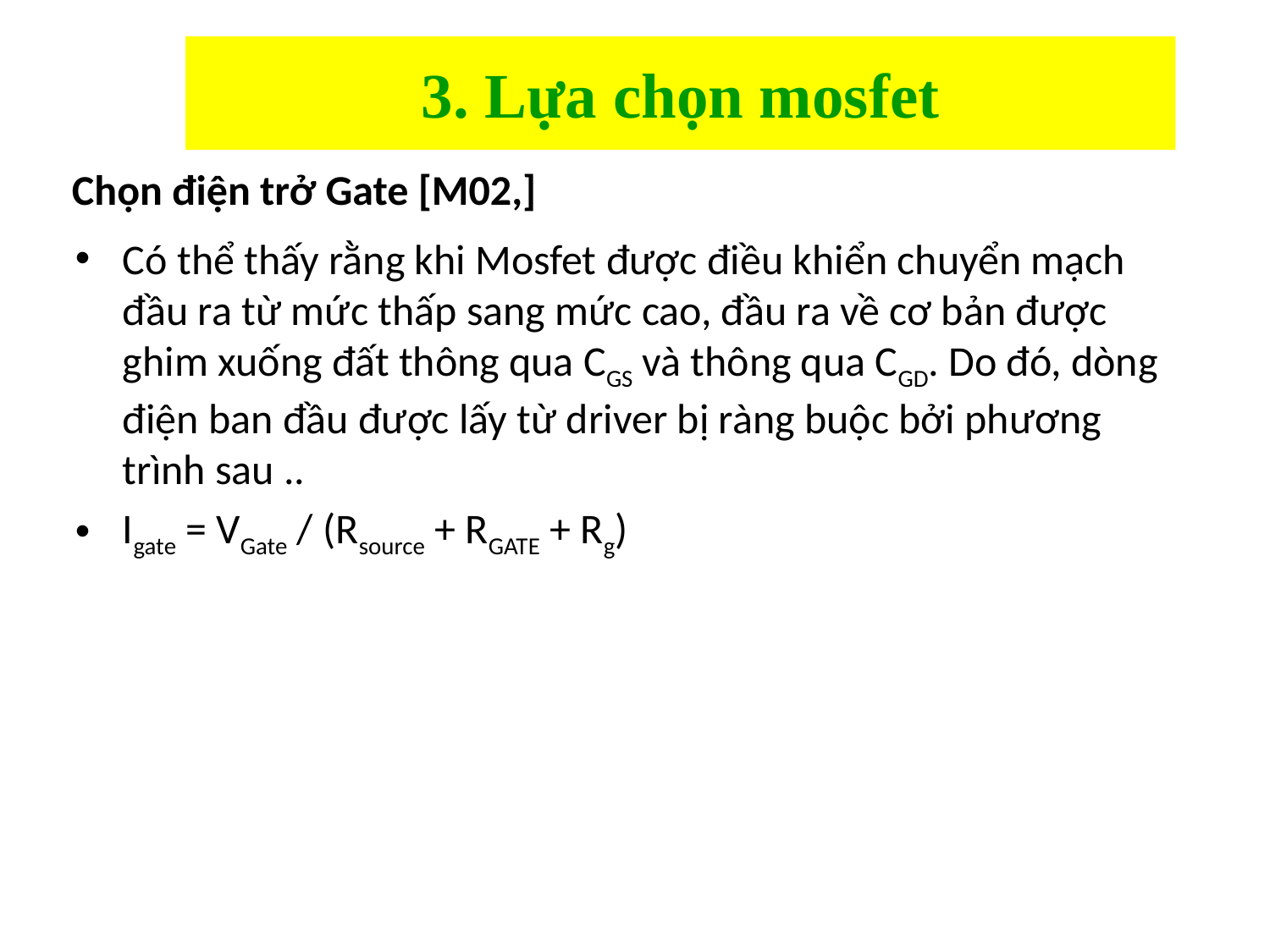

# 3. Lựa chọn mosfet
Chọn điện trở Gate [M02,]
Có thể thấy rằng khi Mosfet được điều khiển chuyển mạch đầu ra từ mức thấp sang mức cao, đầu ra về cơ bản được ghim xuống đất thông qua CGS và thông qua CGD. Do đó, dòng điện ban đầu được lấy từ driver bị ràng buộc bởi phương trình sau ..
Igate = VGate / (Rsource + RGATE + Rg)